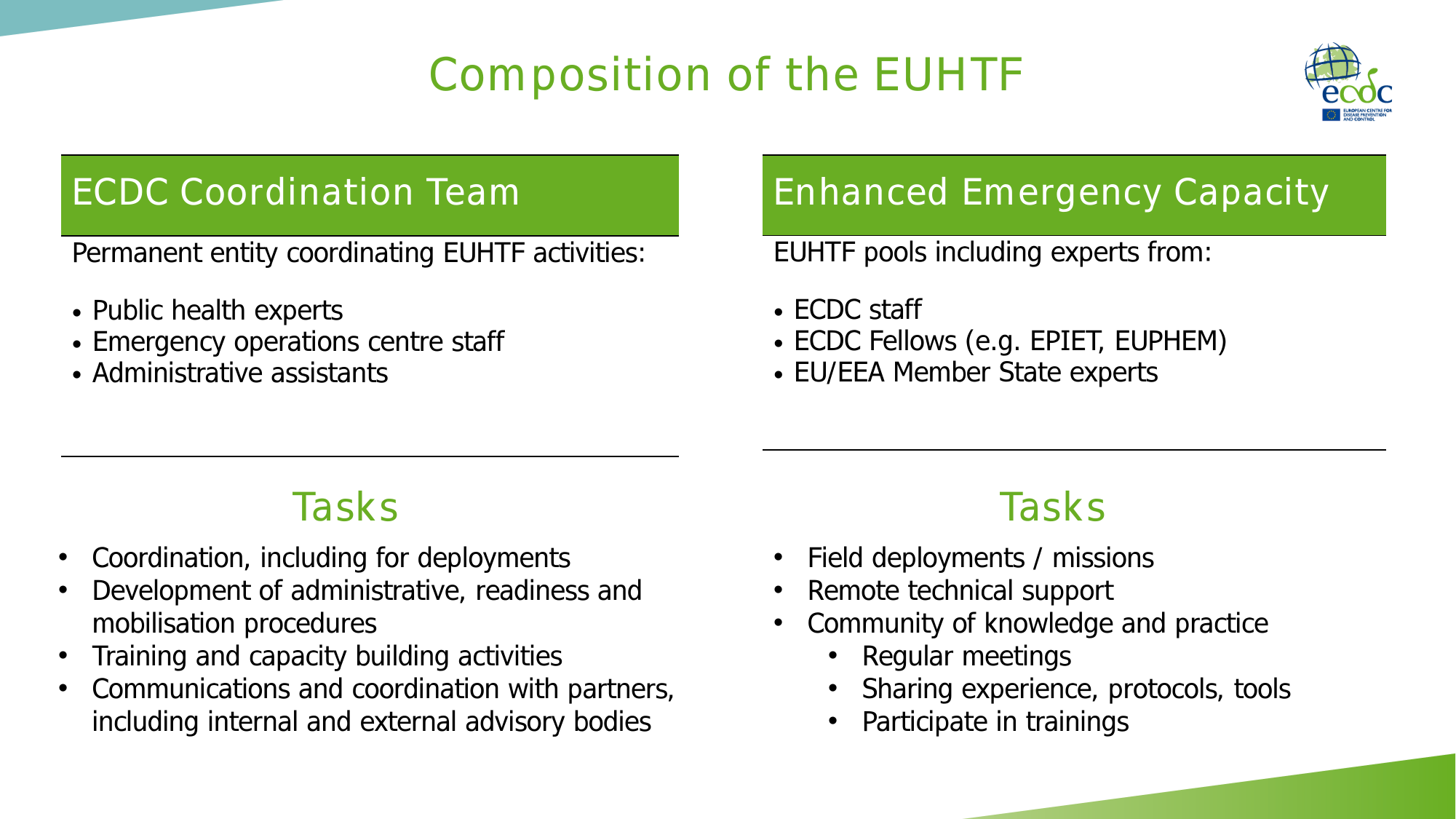

# Composition of the EUHTF
| ECDC Coordination Team |
| --- |
| Permanent entity coordinating EUHTF activities: Public health experts Emergency operations centre staff Administrative assistants |
| Enhanced Emergency Capacity |
| --- |
| EUHTF pools including experts from: ECDC staff ECDC Fellows (e.g. EPIET, EUPHEM) EU/EEA Member State experts |
Tasks
Tasks
Coordination, including for deployments
Development of administrative, readiness and mobilisation procedures
Training and capacity building activities
Communications and coordination with partners, including internal and external advisory bodies
Field deployments / missions
Remote technical support
Community of knowledge and practice
Regular meetings
Sharing experience, protocols, tools
Participate in trainings